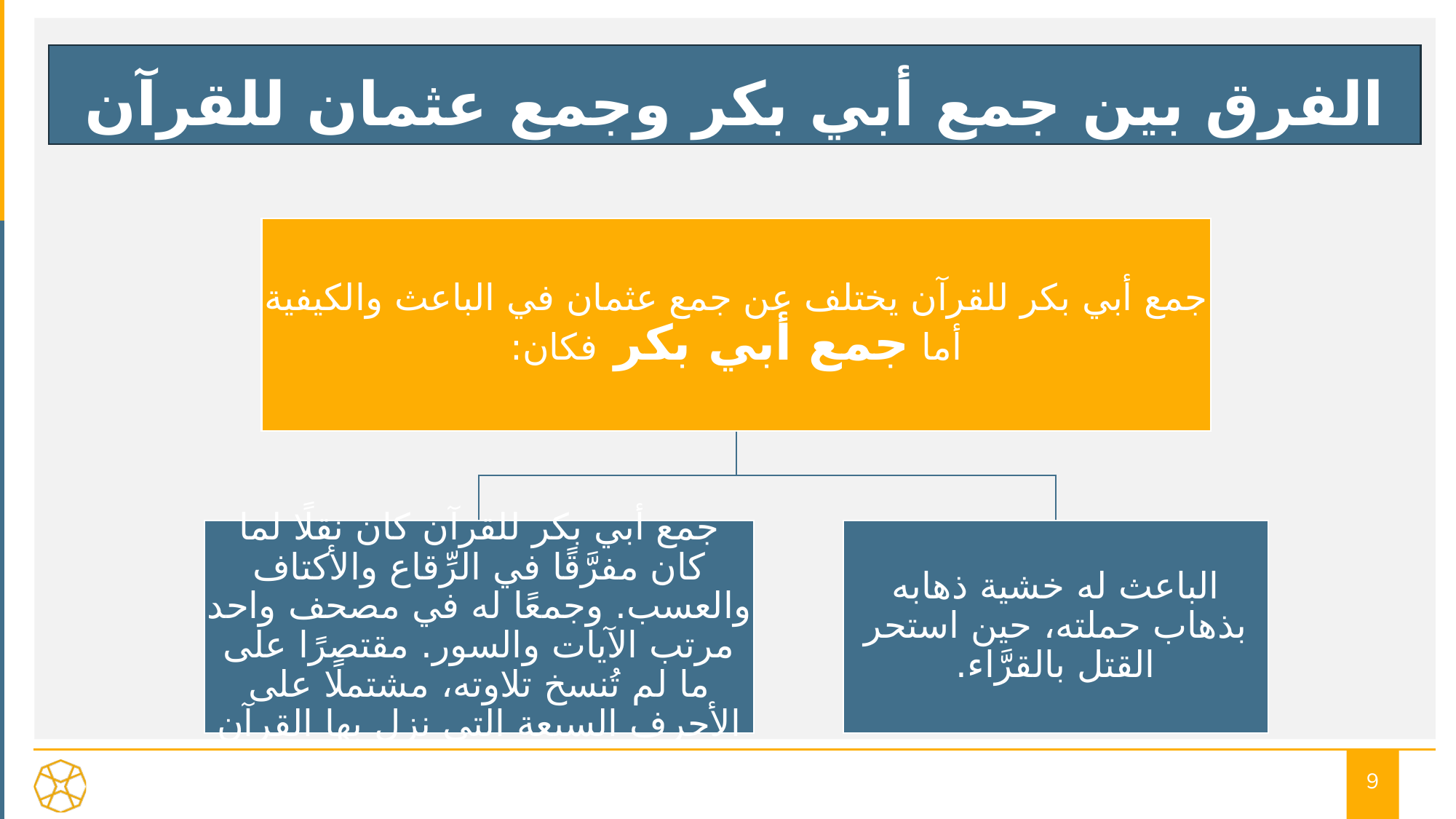

# ‌‌الفرق بين جمع أبي بكر وجمع عثمان للقرآن
جمع أبي بكر للقرآن يختلف عن جمع عثمان في الباعث والكيفية أما جمع أبي بكر فكان:
جمع أبي بكر للقرآن كان نقلًا لما كان مفرَّقًا في الرِّقاع والأكتاف والعسب. وجمعًا له في مصحف واحد مرتب الآيات والسور. مقتصرًا على ما لم تُنسخ تلاوته، مشتملًا على الأحرف السبعة التي نزل بها القرآن
الباعث له خشية ذهابه بذهاب حملته، حين استحر القتل بالقرَّاء.
9